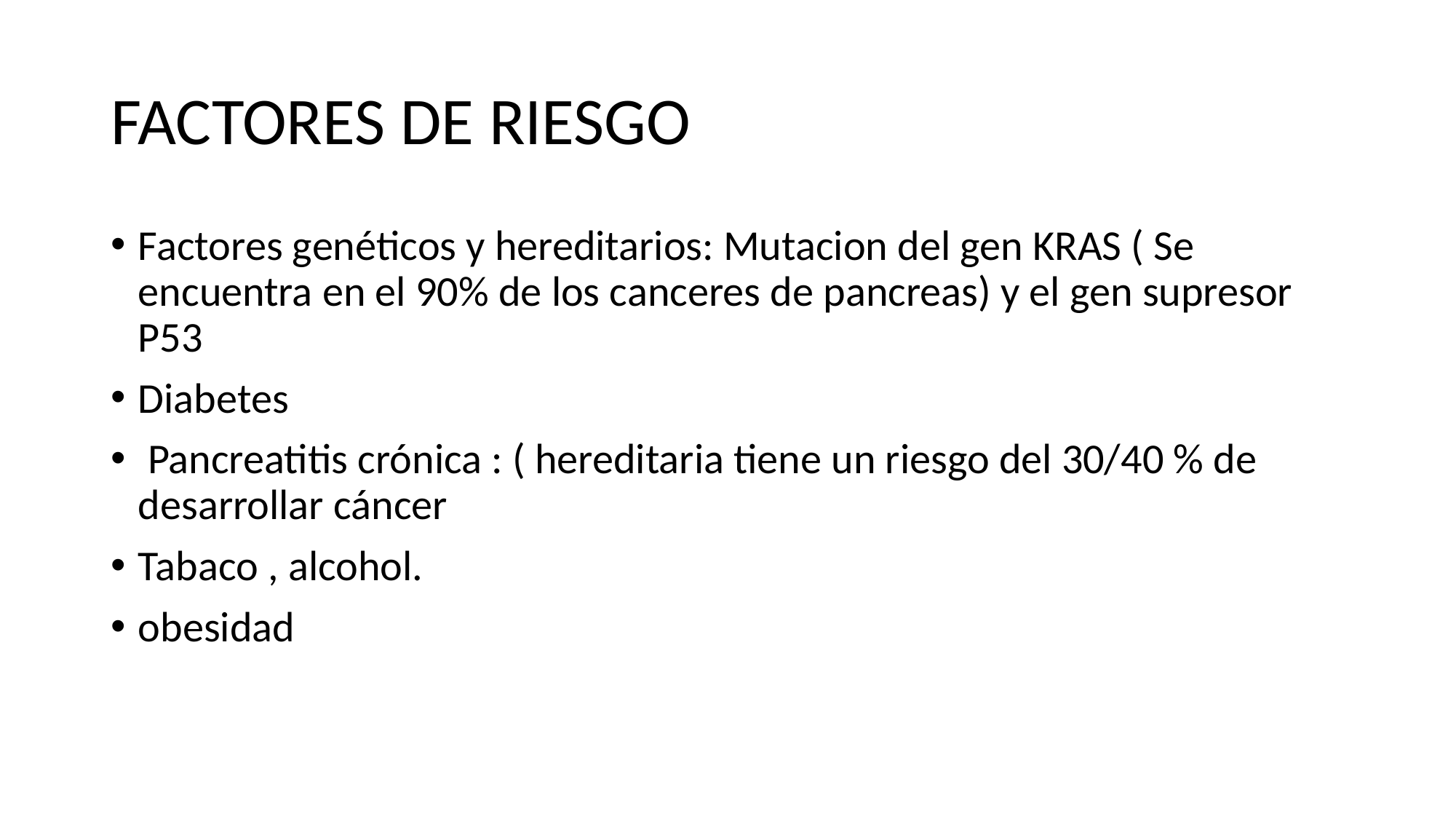

# FACTORES DE RIESGO
Factores genéticos y hereditarios: Mutacion del gen KRAS ( Se encuentra en el 90% de los canceres de pancreas) y el gen supresor P53
Diabetes
 Pancreatitis crónica : ( hereditaria tiene un riesgo del 30/40 % de desarrollar cáncer
Tabaco , alcohol.
obesidad